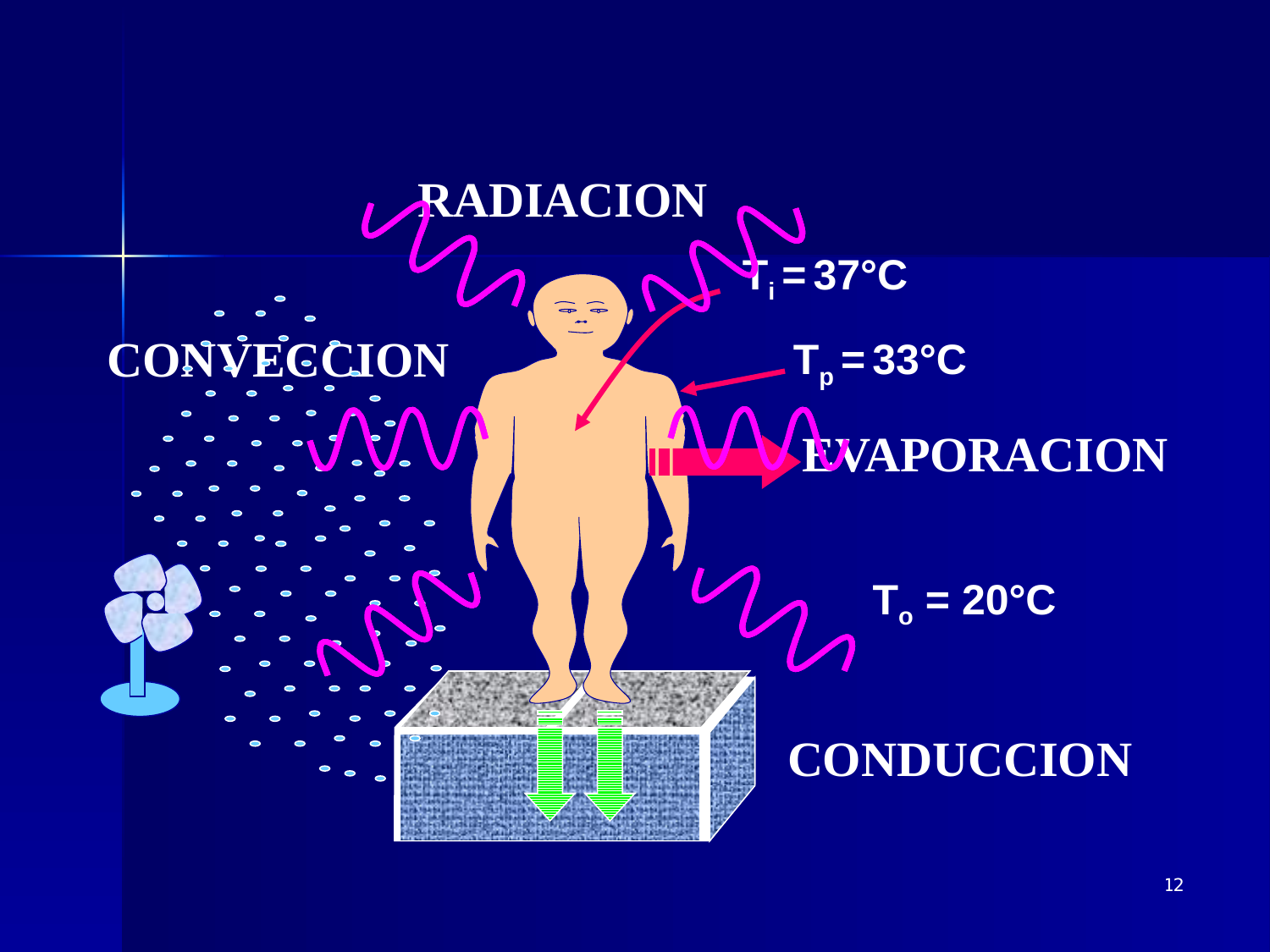

RADIACION

Ti = 37°C

CONVECCION
Tp = 33°C

EVAPORACION

To = 20°C

CONDUCCION

12